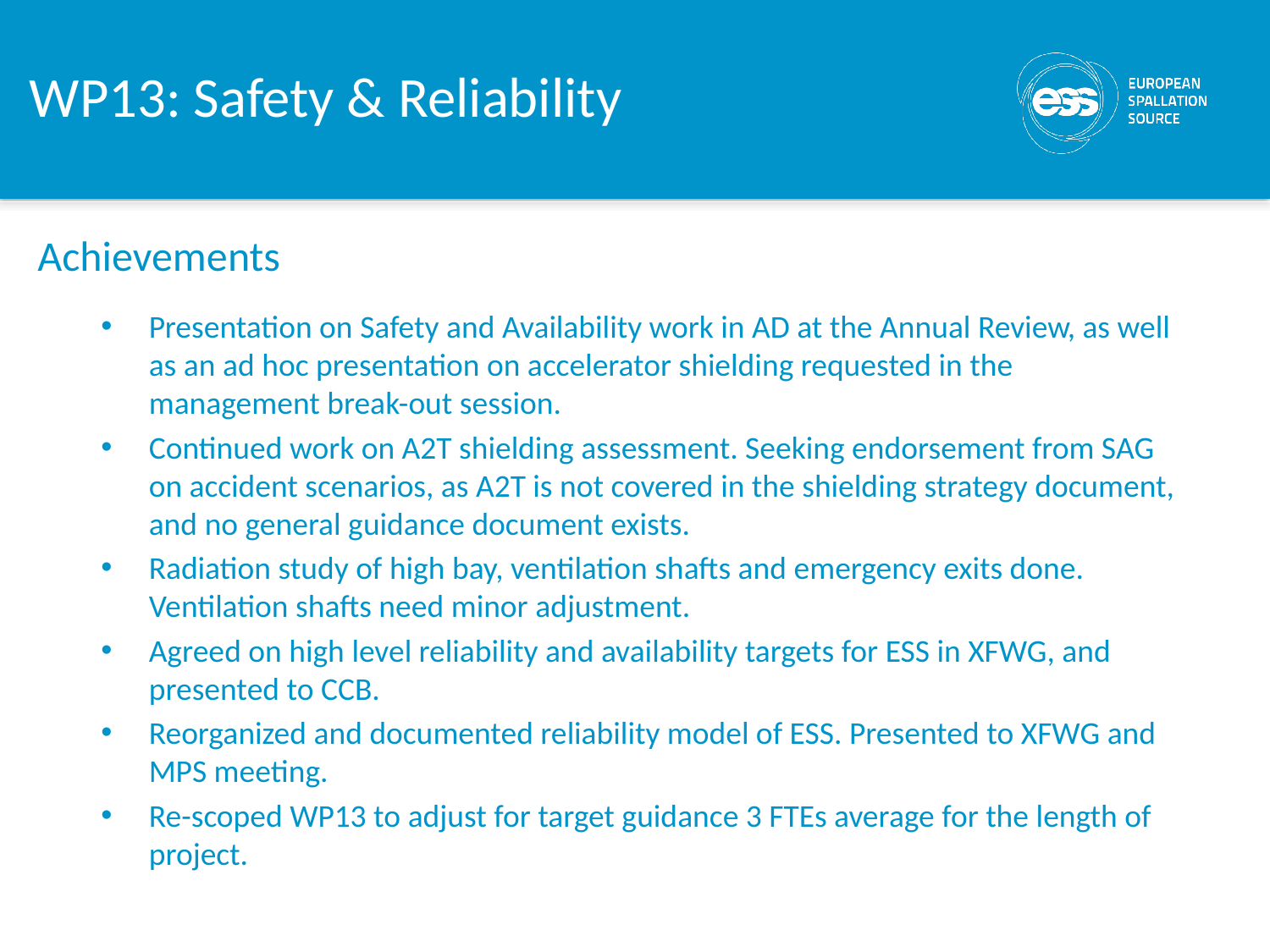

WP13: Safety & Reliability
Achievements
Presentation on Safety and Availability work in AD at the Annual Review, as well as an ad hoc presentation on accelerator shielding requested in the management break-out session.
Continued work on A2T shielding assessment. Seeking endorsement from SAG on accident scenarios, as A2T is not covered in the shielding strategy document, and no general guidance document exists.
Radiation study of high bay, ventilation shafts and emergency exits done.  Ventilation shafts need minor adjustment.
Agreed on high level reliability and availability targets for ESS in XFWG, and presented to CCB.
Reorganized and documented reliability model of ESS. Presented to XFWG and MPS meeting.
Re-scoped WP13 to adjust for target guidance 3 FTEs average for the length of project.